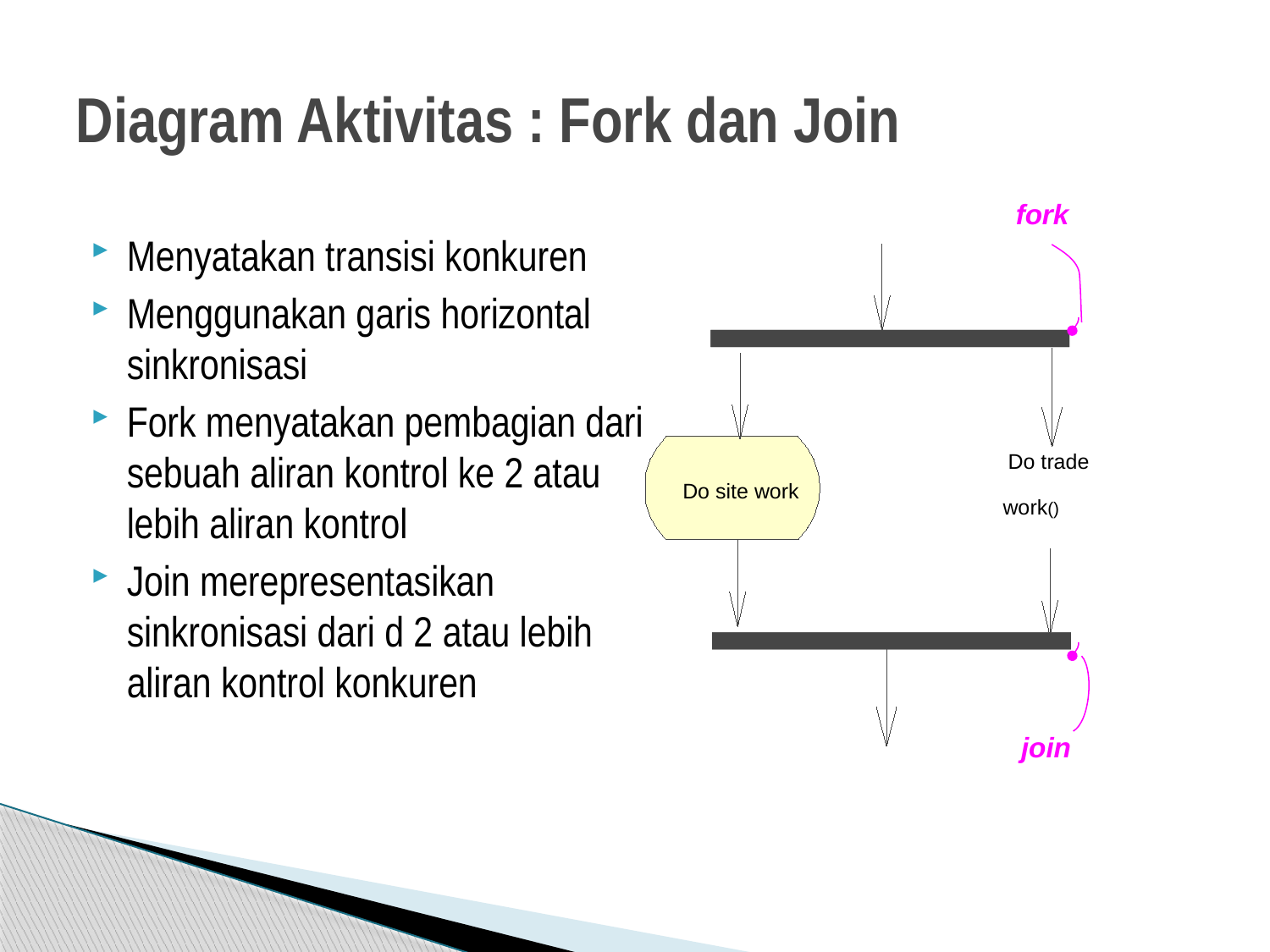

# Diagram Aktivitas : Fork dan Join
fork

Do trade
Do site work
work()

join
Menyatakan transisi konkuren
Menggunakan garis horizontal sinkronisasi
Fork menyatakan pembagian dari sebuah aliran kontrol ke 2 atau lebih aliran kontrol
Join merepresentasikan sinkronisasi dari d 2 atau lebih aliran kontrol konkuren